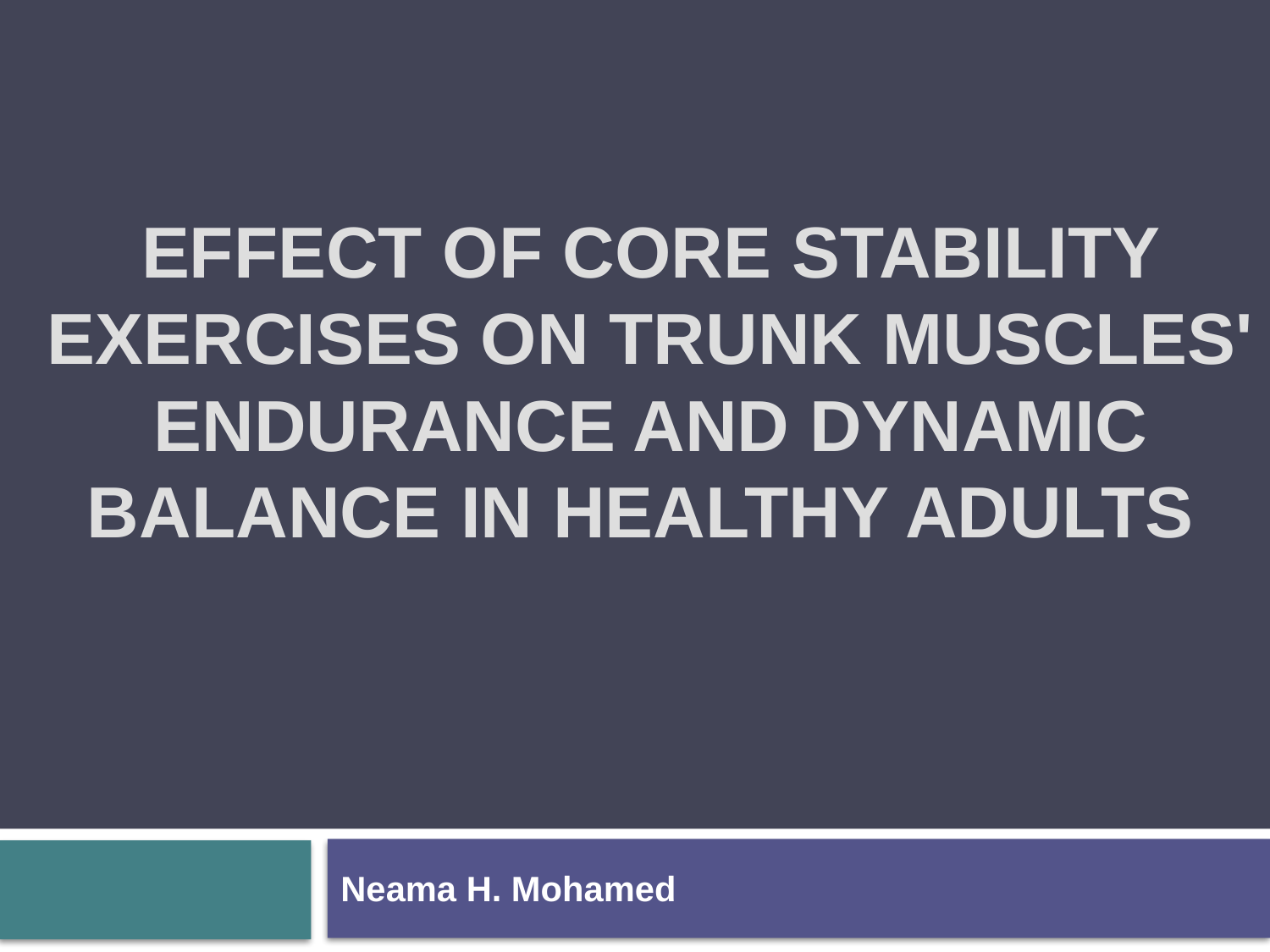

# Effect of Core Stability Exercises on Trunk Muscles' Endurance and Dynamic Balance in Healthy Adults
Neama H. Mohamed